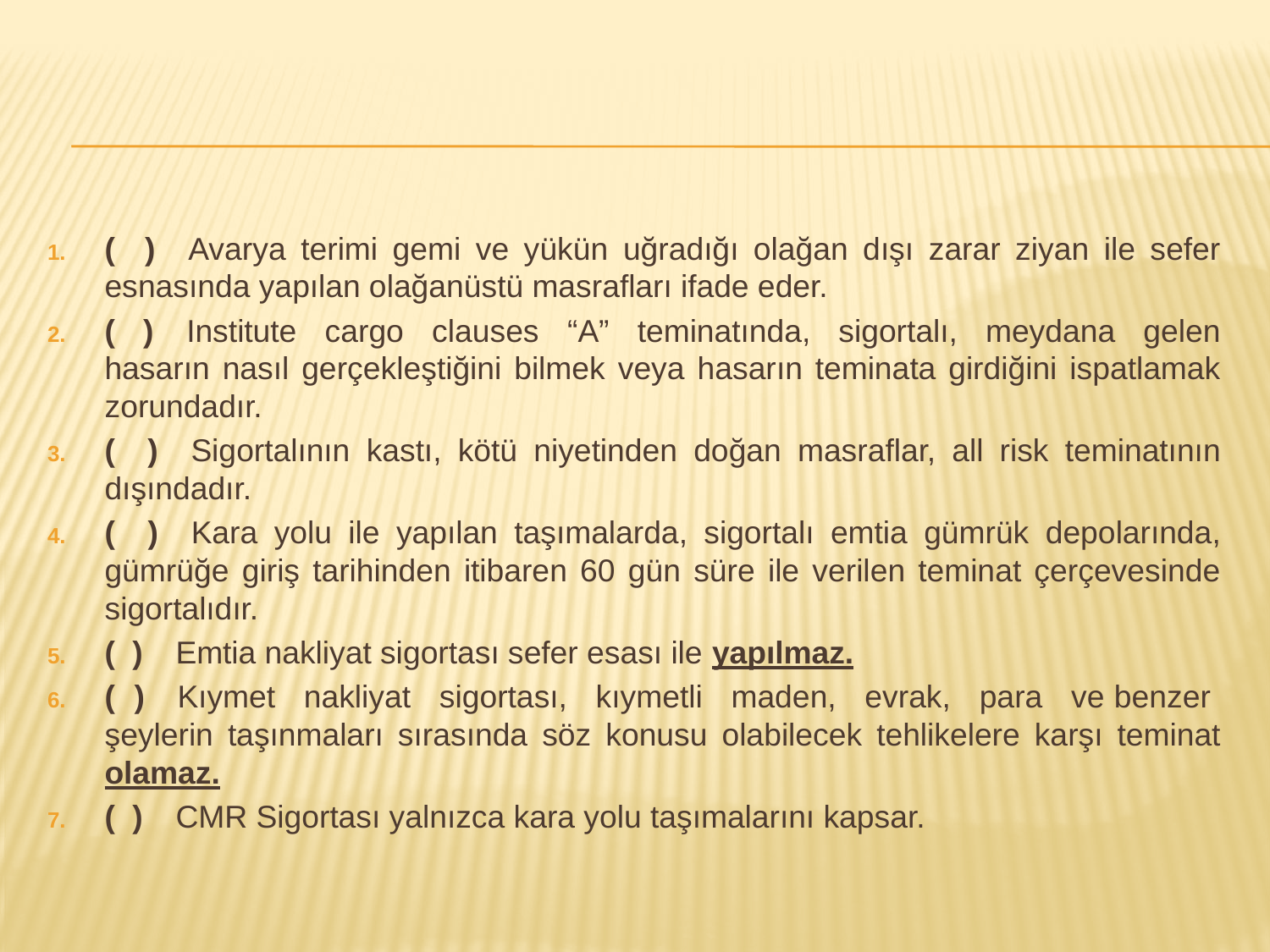

#
(  )	Avarya terimi gemi ve yükün uğradığı olağan dışı zarar ziyan ile sefer esnasında yapılan olağanüstü masrafları ifade eder.
(  )	Institute  cargo  clauses  “A”  teminatında,  sigortalı,  meydana  gelen hasarın nasıl gerçekleştiğini bilmek veya hasarın teminata girdiğini ispatlamak zorundadır.
(  )	Sigortalının kastı, kötü niyetinden doğan masraflar, all risk teminatının dışındadır.
(  )	Kara yolu ile yapılan taşımalarda, sigortalı emtia gümrük depolarında, gümrüğe giriş tarihinden itibaren 60 gün süre ile verilen teminat çerçevesinde sigortalıdır.
(  )	Emtia nakliyat sigortası sefer esası ile yapılmaz.
(  )	Kıymet   nakliyat   sigortası,   kıymetli   maden,   evrak,   para   ve benzer  şeylerin taşınmaları sırasında söz konusu olabilecek tehlikelere karşı teminat olamaz.
(  )	CMR Sigortası yalnızca kara yolu taşımalarını kapsar.